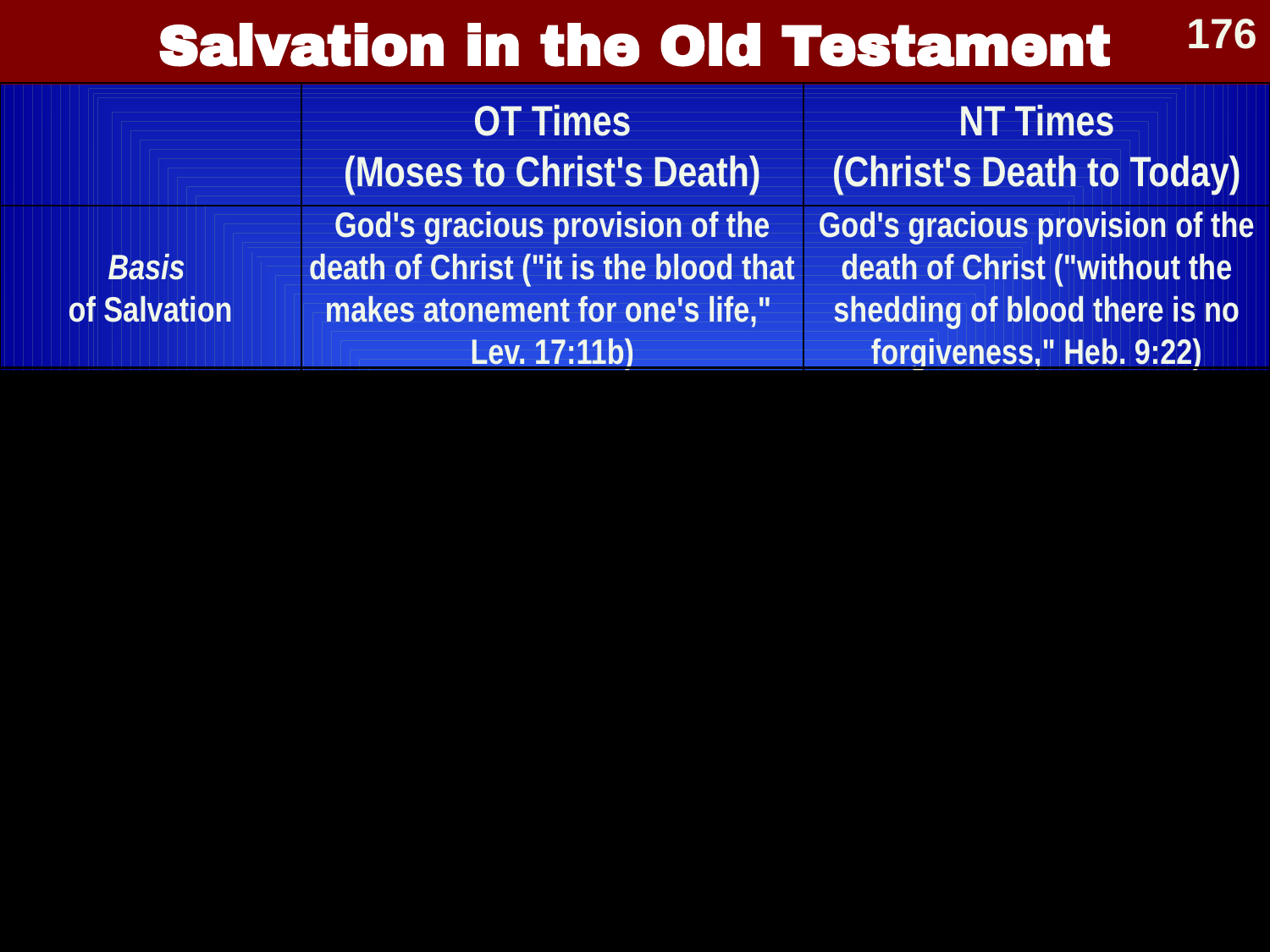

# Salvation in the Old Testament
176

OT Times
(Moses to Christ's Death)
NT Times
(Christ's Death to Today)
Basis
of Salvation
God's gracious provision of the death of Christ ("it is the blood that makes atonement for one's life,"
Lev. 17:11b)
God's gracious provision of the death of Christ ("without the shedding of blood there is no forgiveness," Heb. 9:22)
Requirement
of Salvation
Faith in the provision that God has revealed—as a gift (Ps. 51:16-17)
Faith in the provision that God has revealed—as a gift (Gal. 2:16)
Ultimate Content
of Salvation
Object of faith is God Himself—prophets exhorted repentance, not sacrifices (Jer. 3:12)
Object of faith is God Himself—heroes of faith are cited to exhort faith in God (Heb. 11)
Specific
Revealed Content
of Salvation
Cumulative content of faith involved sacrifices & promises: animals (Gen. 3:21), Abel's sacrifice (4:4), Abrahamic covenant (15:15-19), etc.
New content of faith is the shed blood of Jesus Christ (1 Pet. 1:18-21) which removes sin (cp. OT sacrifices merely covered sin)
Believer's Expression
of Salvation
Obey moral law, offer animal sacrifices, obey Mosaic law (civil
and ceremonial aspects)
Obey moral law, observe Lord's Supper and baptism, etc. through the Spirit's enabling (Rom. 8:9)